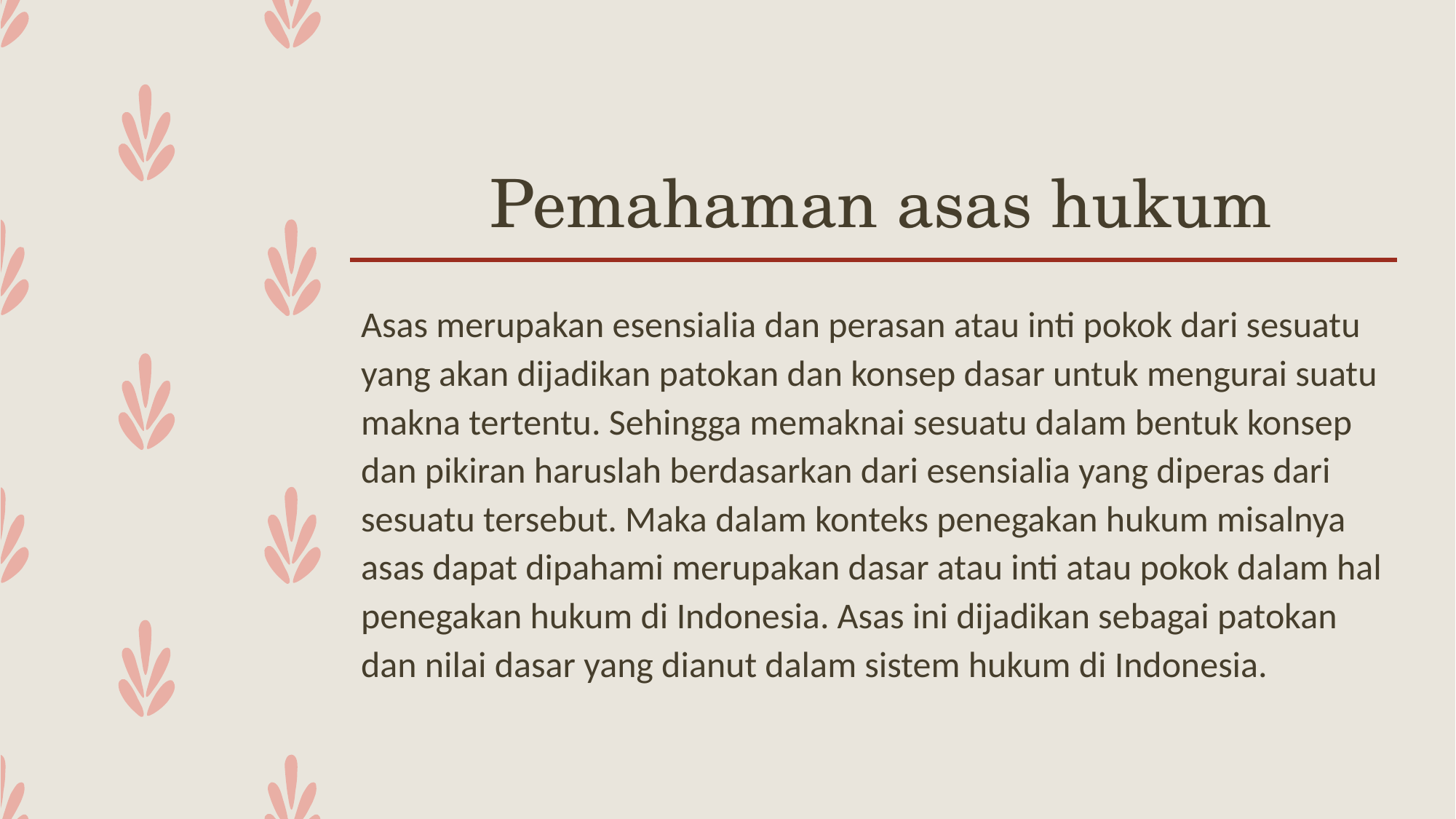

# Pemahaman asas hukum
Asas merupakan esensialia dan perasan atau inti pokok dari sesuatu yang akan dijadikan patokan dan konsep dasar untuk mengurai suatu makna tertentu. Sehingga memaknai sesuatu dalam bentuk konsep dan pikiran haruslah berdasarkan dari esensialia yang diperas dari sesuatu tersebut. Maka dalam konteks penegakan hukum misalnya asas dapat dipahami merupakan dasar atau inti atau pokok dalam hal penegakan hukum di Indonesia. Asas ini dijadikan sebagai patokan dan nilai dasar yang dianut dalam sistem hukum di Indonesia.